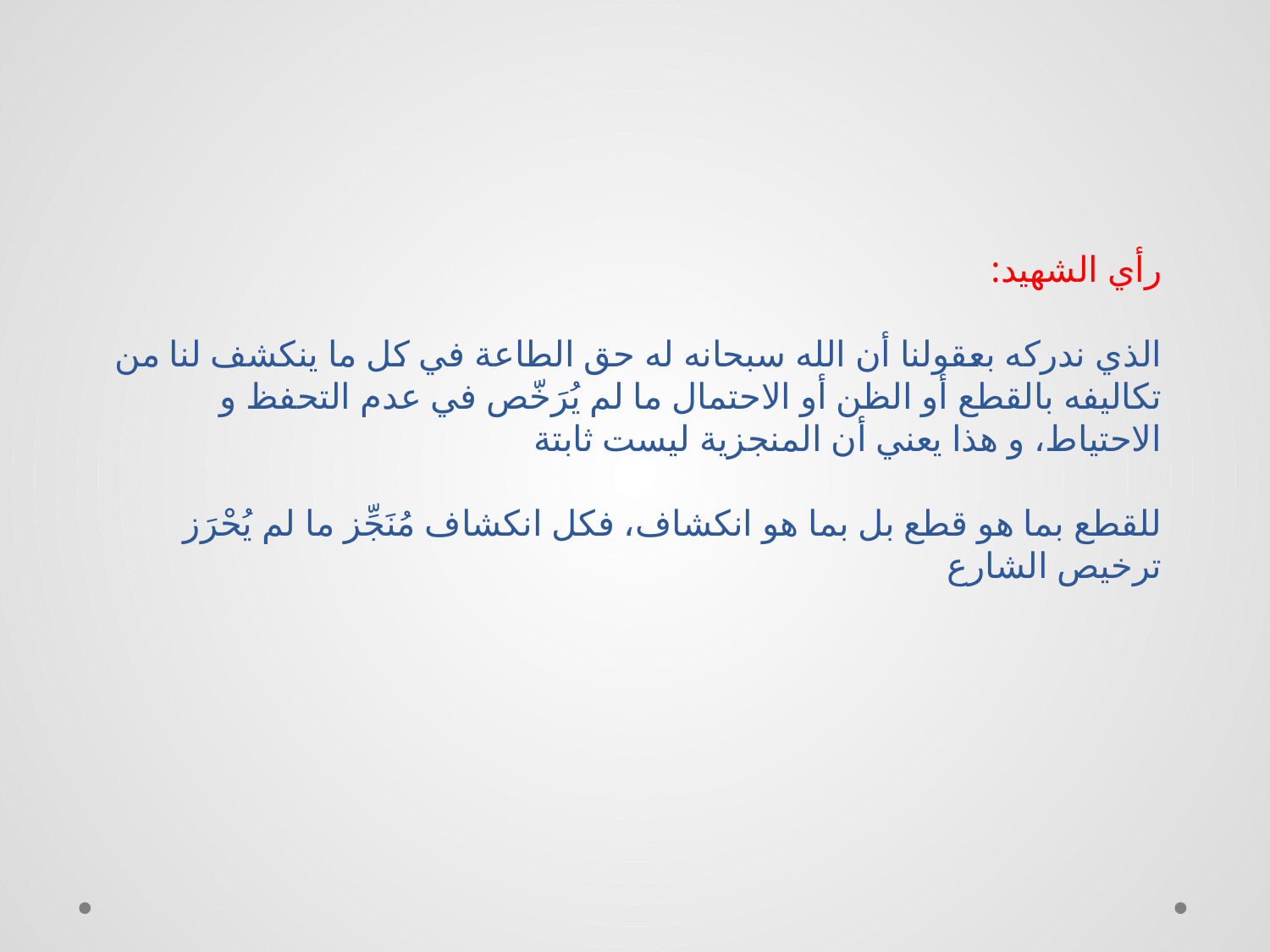

# رأي الشهيد: الذي ندركه بعقولنا أن الله سبحانه له حق الطاعة في كل ما ينكشف لنا من تكاليفه بالقطع أو الظن أو الاحتمال ما لم يُرَخّص في عدم التحفظ و الاحتياط، و هذا يعني أن المنجزية ليست ثابتة للقطع بما هو قطع بل بما هو انكشاف، فكل انكشاف مُنَجِّز ما لم يُحْرَز ترخيص الشارع‏